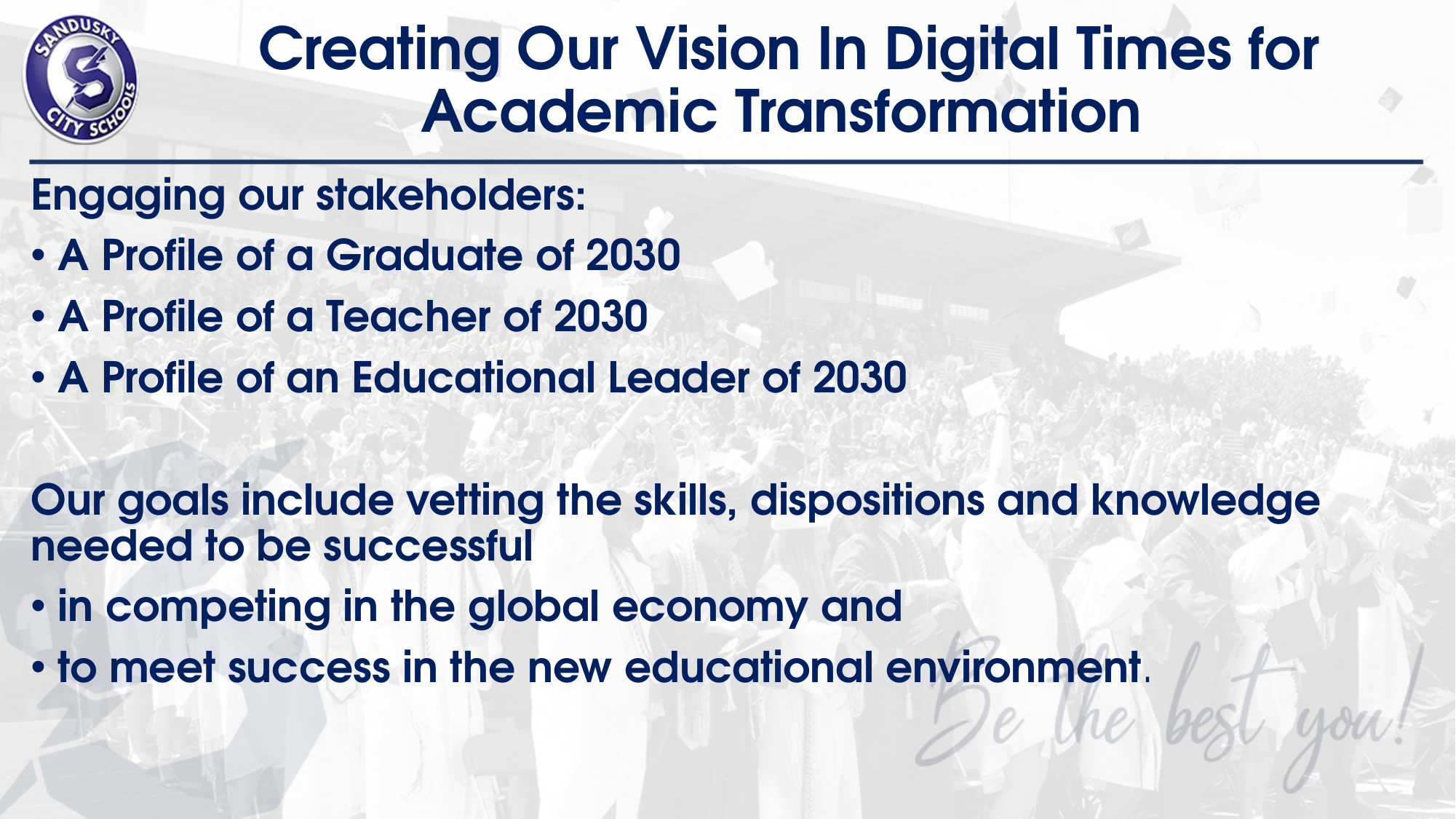

# Creating Our Vision In Digital Times for Academic Transformation
Engaging our stakeholders:
A Profile of a Graduate of 2030
A Profile of a Teacher of 2030
A Profile of an Educational Leader of 2030

Our goals include vetting the skills, dispositions and knowledge needed to be successful
in competing in the global economy and
to meet success in the new educational environment.